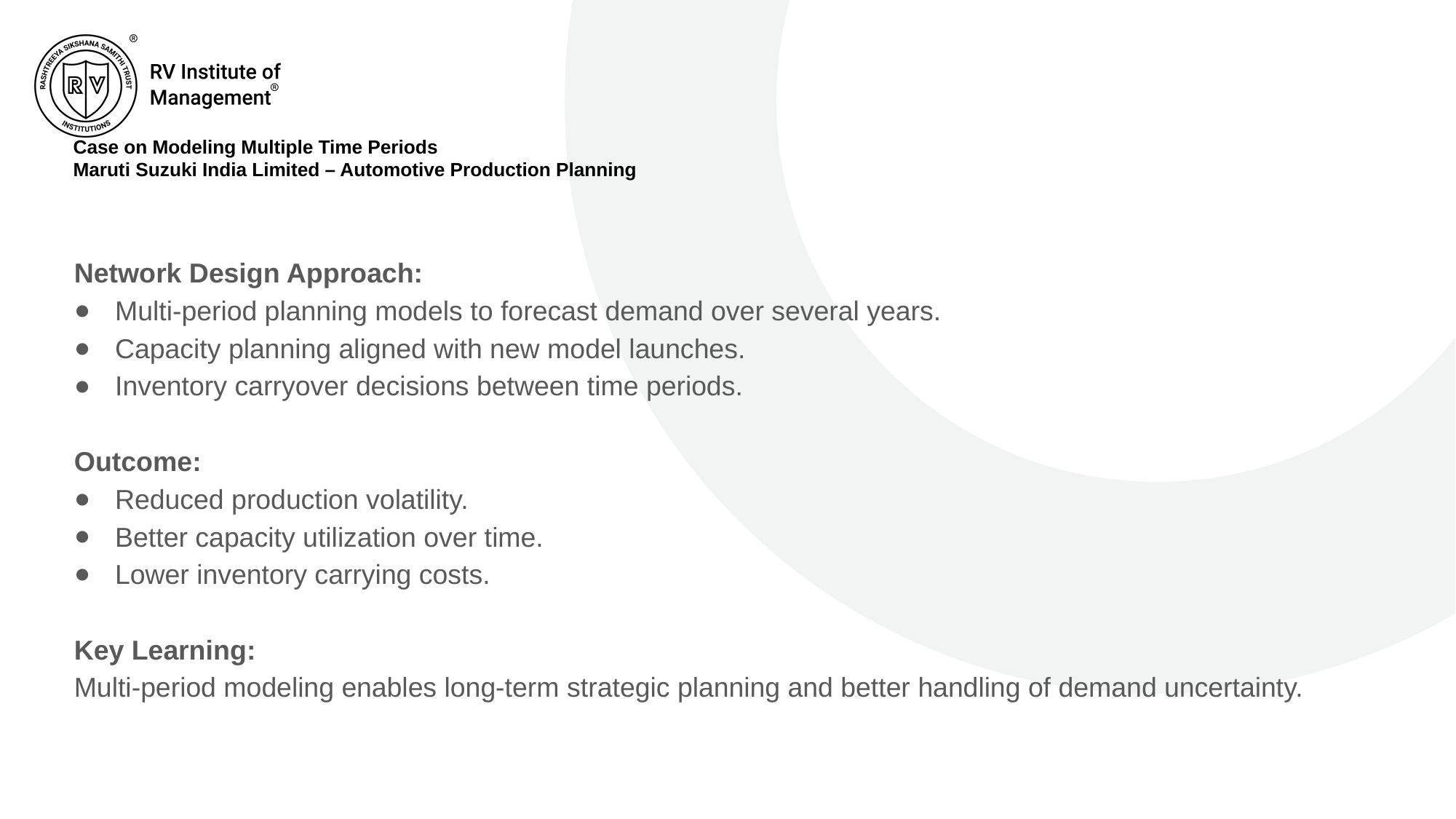

# Case on Modeling Multiple Time Periods Maruti Suzuki India Limited – Automotive Production Planning
Network Design Approach:
Multi-period planning models to forecast demand over several years.
Capacity planning aligned with new model launches.
Inventory carryover decisions between time periods.

Outcome:
Reduced production volatility.
Better capacity utilization over time.
Lower inventory carrying costs.

Key Learning:
Multi-period modeling enables long-term strategic planning and better handling of demand uncertainty.